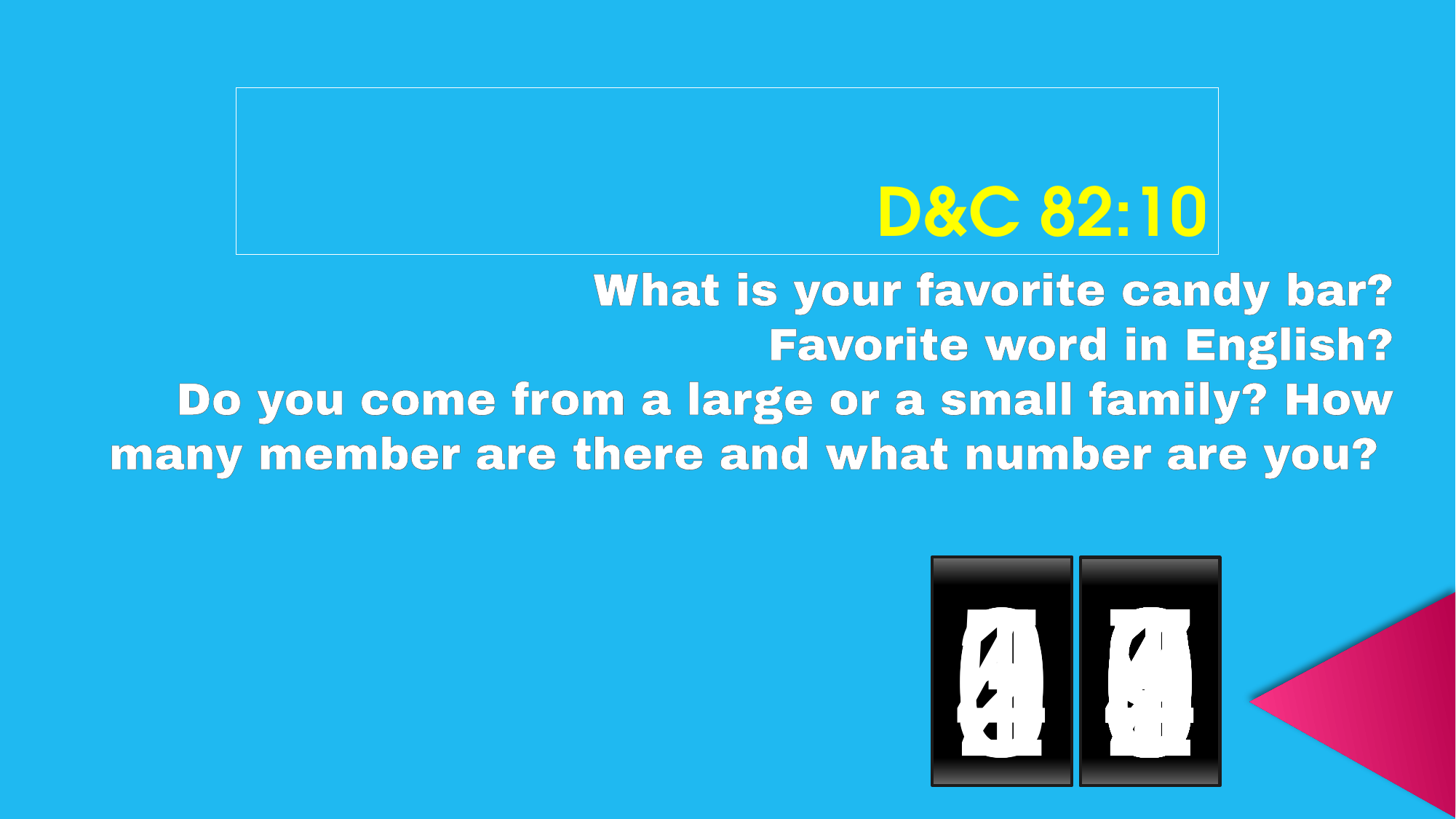

D&C 82:10
What is your favorite candy bar?
Favorite word in English?
Do you come from a large or a small family? How many member are there and what number are you?

0

5

4

3

2

1

0

0

9

8

7

6

5

4

3

2

1

0

9

8

7

6

5

4

3

2

1

0

9

8

7

6

5

4

3

2

1

0

9

8

7

6

5

4

3

2

1

0

9

8

7

6

5

4

3

2

1

0

9

8

7

6

5

4

3

2

1